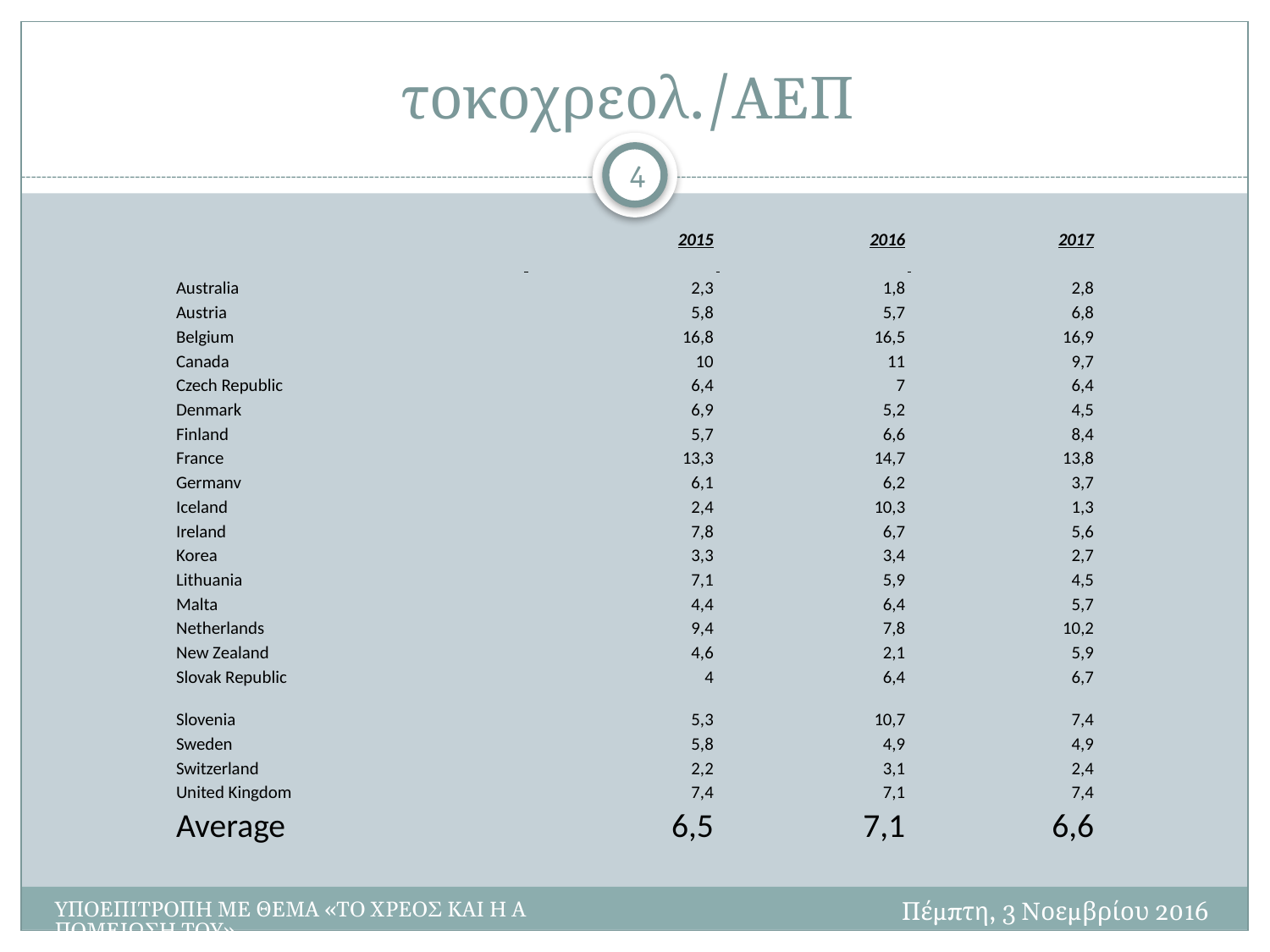

# τοκοχρεολ./ΑΕΠ
4
|  | 2015 | 2016 | 2017 |
| --- | --- | --- | --- |
|  |  |  |  |
| Australia | 2,3 | 1,8 | 2,8 |
| Austria | 5,8 | 5,7 | 6,8 |
| Belgium | 16,8 | 16,5 | 16,9 |
| Canada | 10 | 11 | 9,7 |
| Czech Republic | 6,4 | 7 | 6,4 |
| Denmark | 6,9 | 5,2 | 4,5 |
| Finland | 5,7 | 6,6 | 8,4 |
| France | 13,3 | 14,7 | 13,8 |
| Germanv | 6,1 | 6,2 | 3,7 |
| Iceland | 2,4 | 10,3 | 1,3 |
| Ireland | 7,8 | 6,7 | 5,6 |
| Korea | 3,3 | 3,4 | 2,7 |
| Lithuania | 7,1 | 5,9 | 4,5 |
| Malta | 4,4 | 6,4 | 5,7 |
| Netherlands | 9,4 | 7,8 | 10,2 |
| New Zealand | 4,6 | 2,1 | 5,9 |
| Slovak Republic | 4 | 6,4 | 6,7 |
| Slovenia | 5,3 | 10,7 | 7,4 |
| Sweden | 5,8 | 4,9 | 4,9 |
| Switzerland | 2,2 | 3,1 | 2,4 |
| United Kingdom | 7,4 | 7,1 | 7,4 |
| Average | 6,5 | 7,1 | 6,6 |
Πέμπτη, 3 Νοεμβρίου 2016
ΥΠΟΕΠΙΤΡΟΠΗ ΜΕ ΘΕΜΑ «ΤΟ ΧΡΕΟΣ ΚΑΙ Η ΑΠΟΜΕΙΩΣΗ ΤΟΥ»